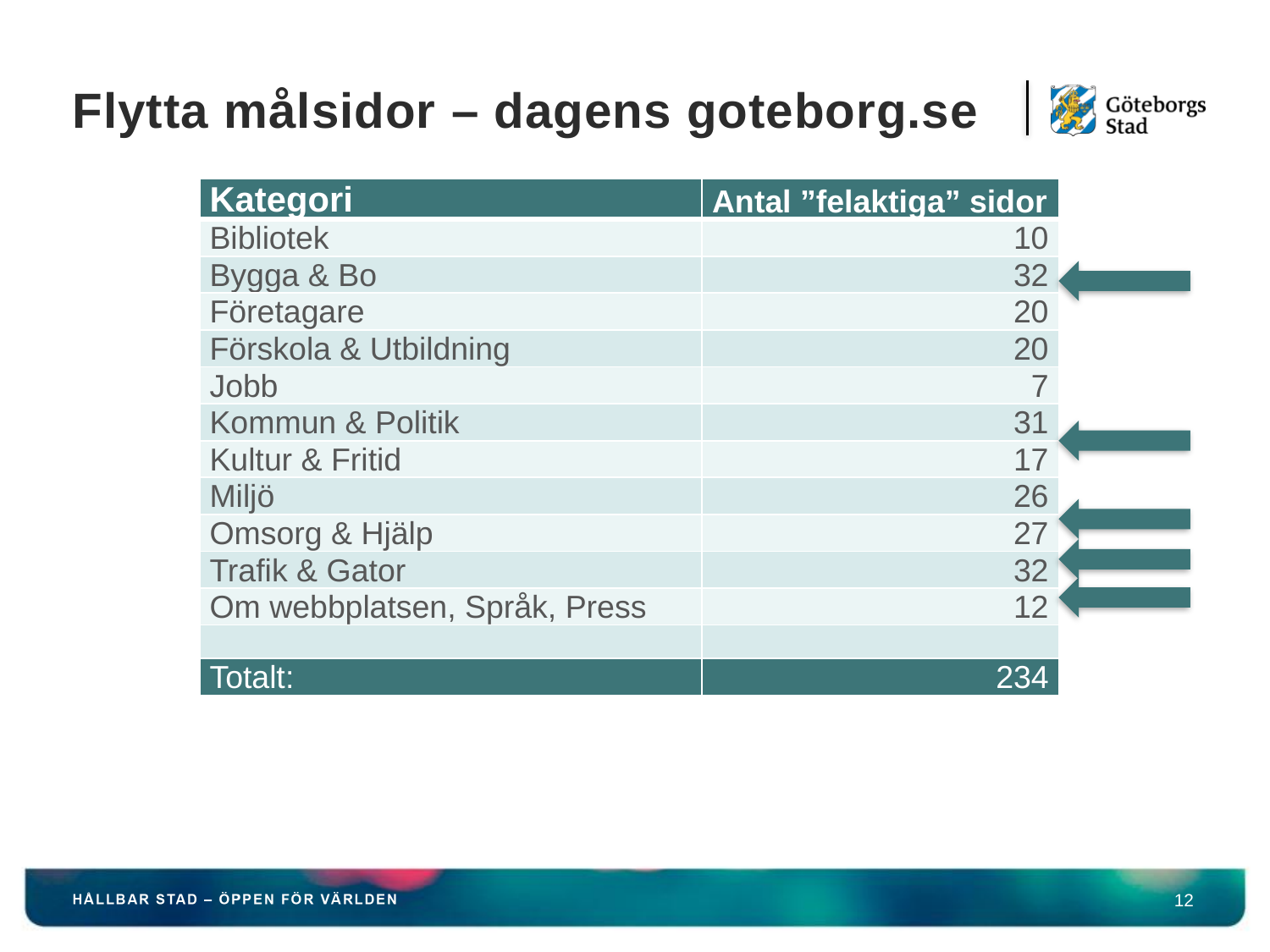

# Flytta målsidor – dagens goteborg.se
| Kategori | Antal ”felaktiga” sidor |
| --- | --- |
| Bibliotek | 10 |
| Bygga & Bo | 32 |
| Företagare | 20 |
| Förskola & Utbildning | 20 |
| Jobb | 7 |
| Kommun & Politik | 31 |
| Kultur & Fritid | 17 |
| Miljö | 26 |
| Omsorg & Hjälp | 27 |
| Trafik & Gator | 32 |
| Om webbplatsen, Språk, Press | 12 |
|  |  |
| Totalt: | 234 |

12